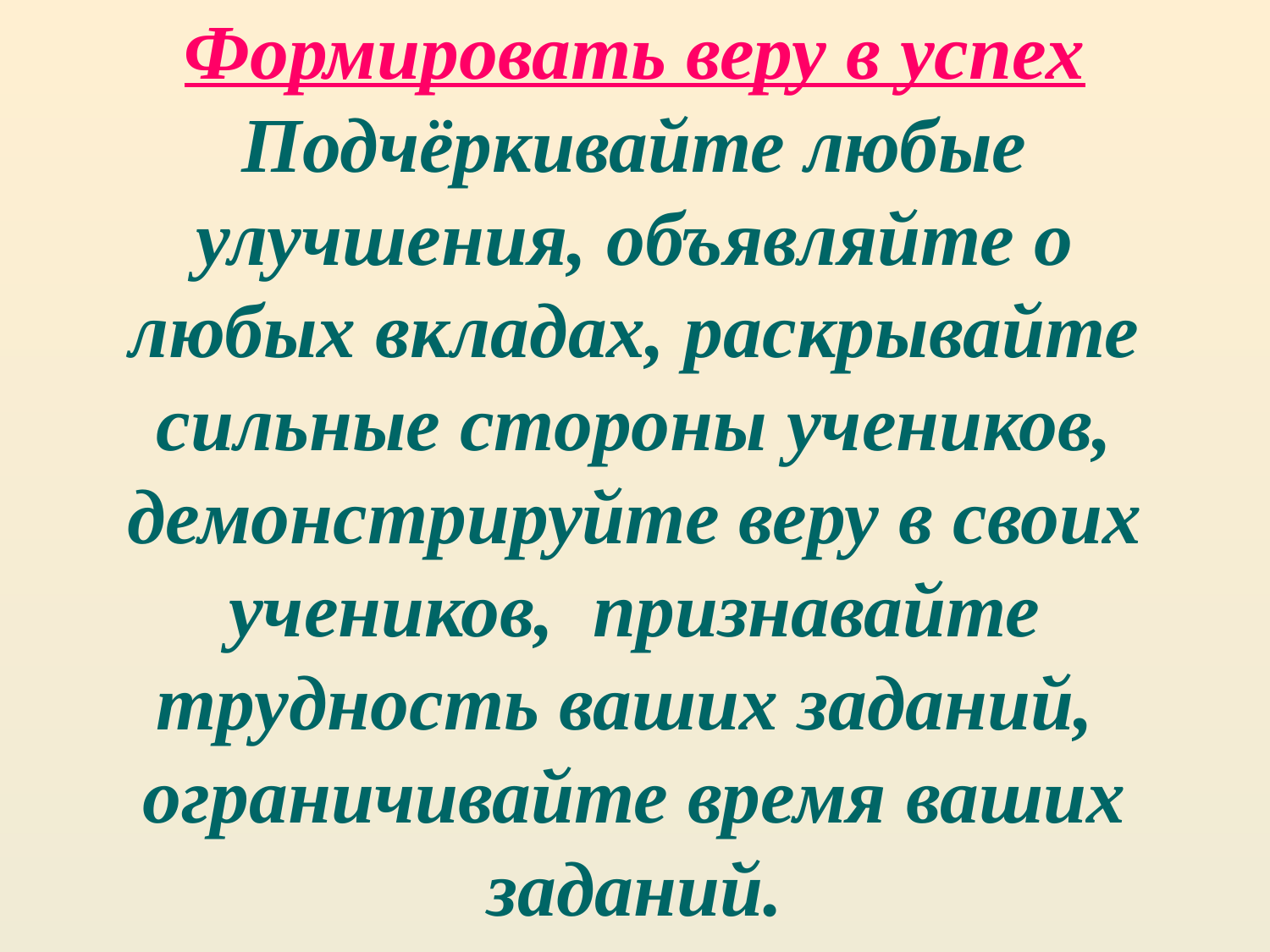

# Формировать веру в успех Подчёркивайте любые улучшения, объявляйте о любых вкладах, раскрывайте сильные стороны учеников, демонстрируйте веру в своих учеников,  признавайте трудность ваших заданий,  ограничивайте время ваших заданий.